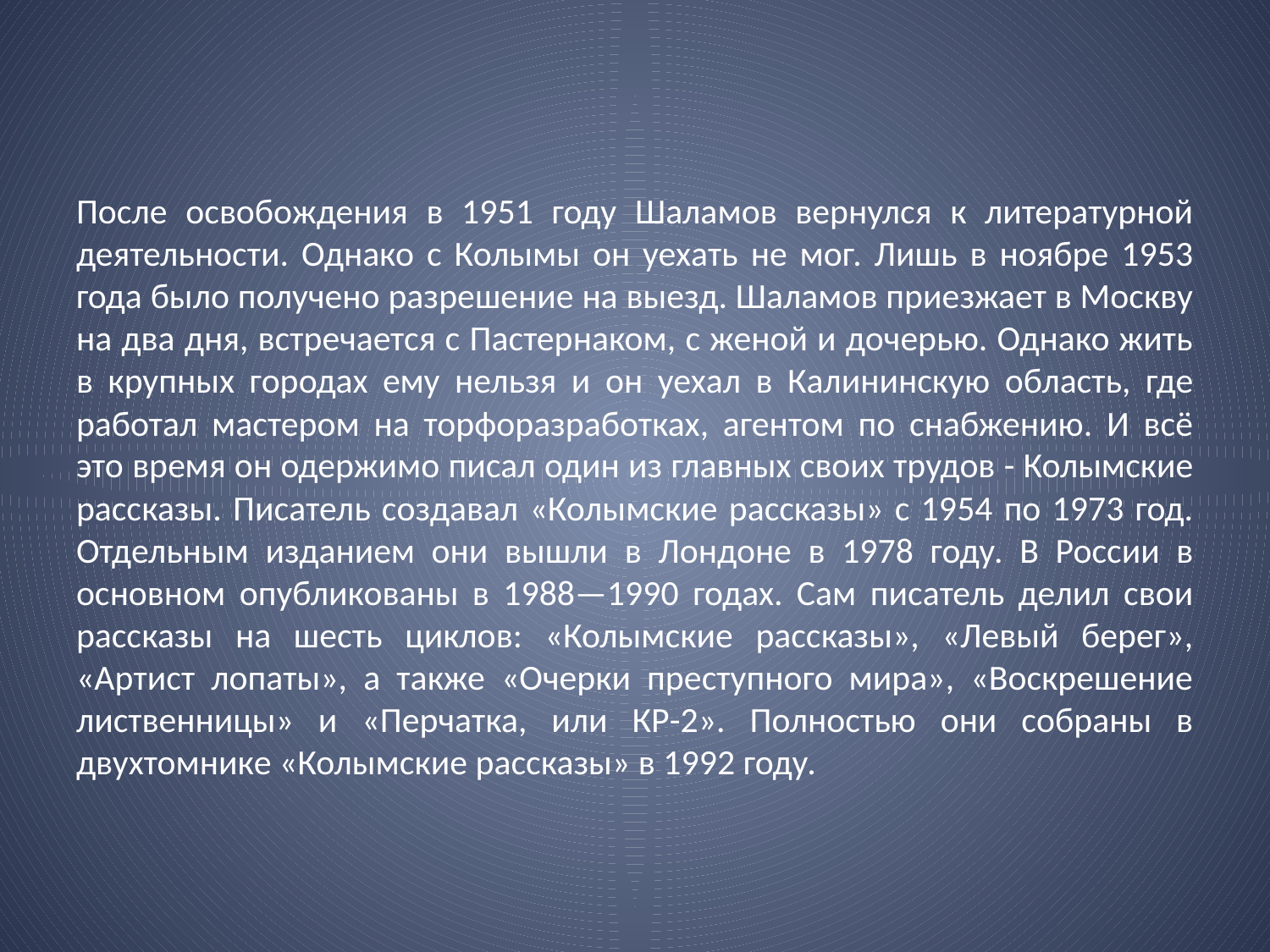

# После освобождения в 1951 году Шаламов вернулся к литературной деятельности. Однако с Колымы он уехать не мог. Лишь в ноябре 1953 года было получено разрешение на выезд. Шаламов приезжает в Москву на два дня, встречается с Пастернаком, с женой и дочерью. Однако жить в крупных городах ему нельзя и он уехал в Калининскую область, где работал мастером на торфоразработках, агентом по снабжению. И всё это время он одержимо писал один из главных своих трудов - Колымские рассказы. Писатель создавал «Колымские рассказы» с 1954 по 1973 год. Отдельным изданием они вышли в Лондоне в 1978 году. В России в основном опубликованы в 1988—1990 годах. Сам писатель делил свои рассказы на шесть циклов: «Колымские рассказы», «Левый берег», «Артист лопаты», а также «Очерки преступного мира», «Воскрешение лиственницы» и «Перчатка, или КР-2». Полностью они собраны в двухтомнике «Колымские рассказы» в 1992 году.